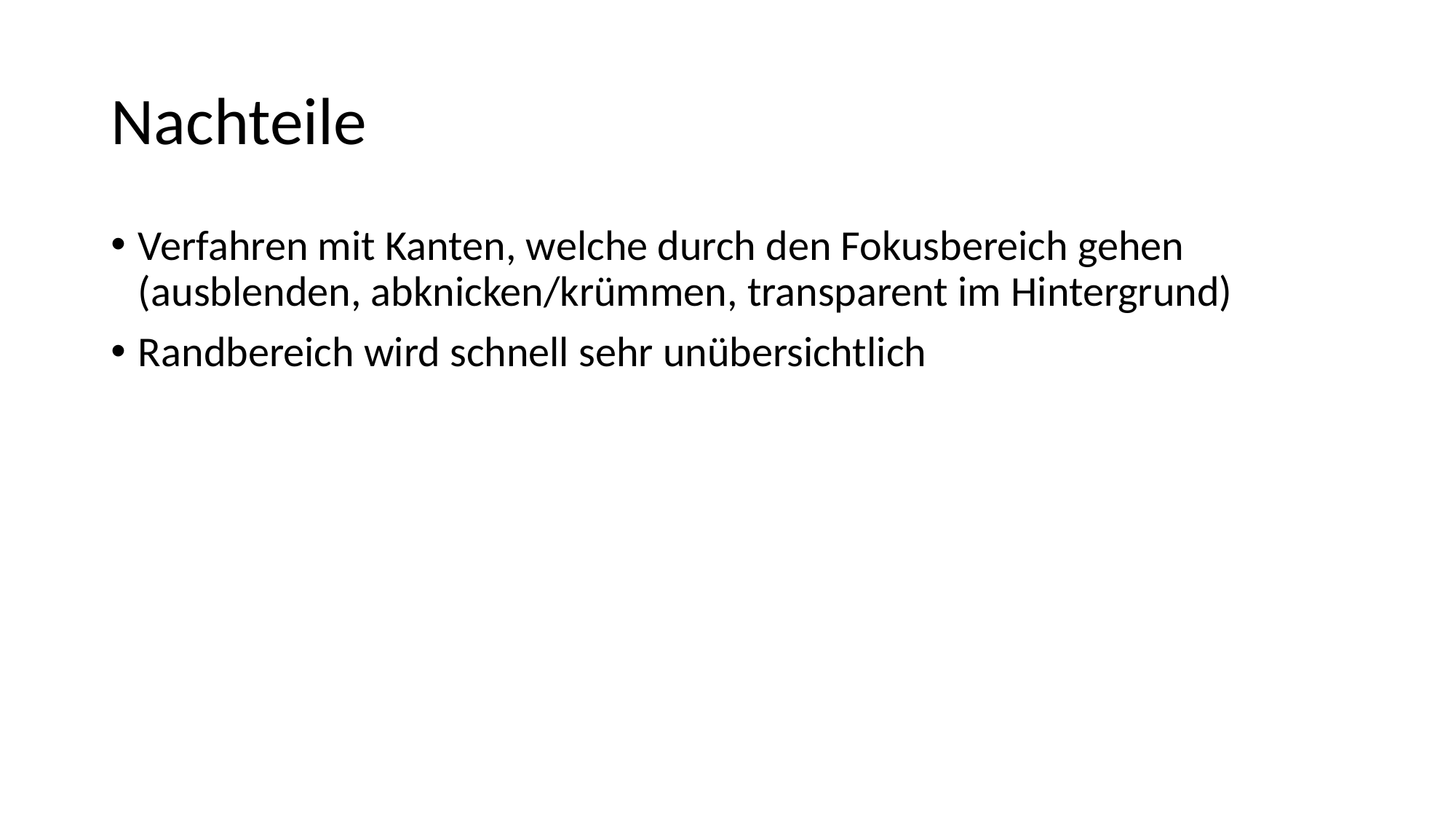

# Nachteile
Verfahren mit Kanten, welche durch den Fokusbereich gehen (ausblenden, abknicken/krümmen, transparent im Hintergrund)
Randbereich wird schnell sehr unübersichtlich